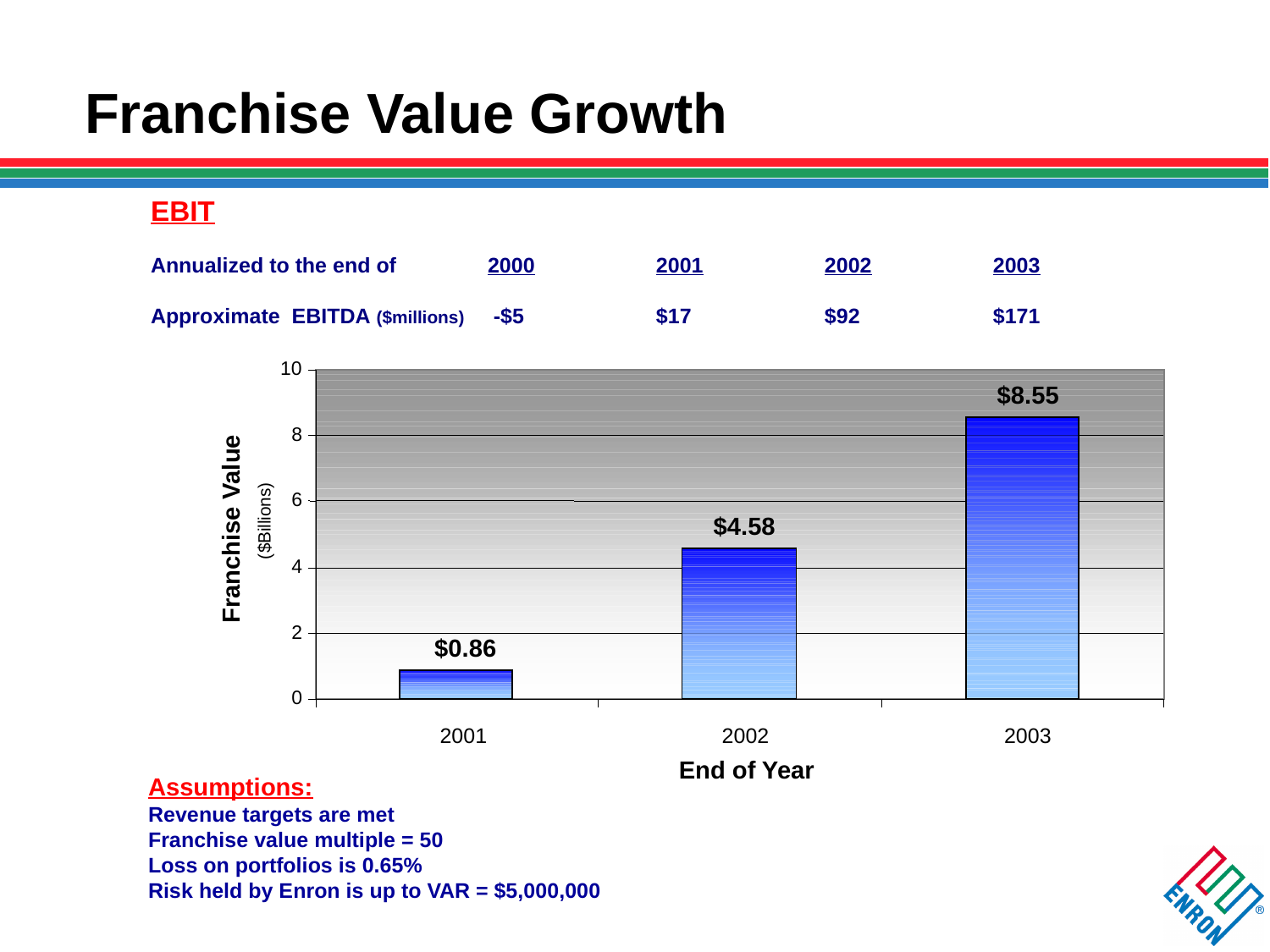

# Franchise Value Growth
EBIT

Annualized to the end of		2000		2001		2002		2003
Approximate  EBITDA ($millions)	 -$5		$17 		$92		$171
10

$8.55

8

6

$4.58
($Billions)
Franchise Value

4

2
$0.86

0

2001
2002
2003
End of Year
Assumptions:
Revenue targets are met
Franchise value multiple = 50
Loss on portfolios is 0.65%
Risk held by Enron is up to VAR = $5,000,000